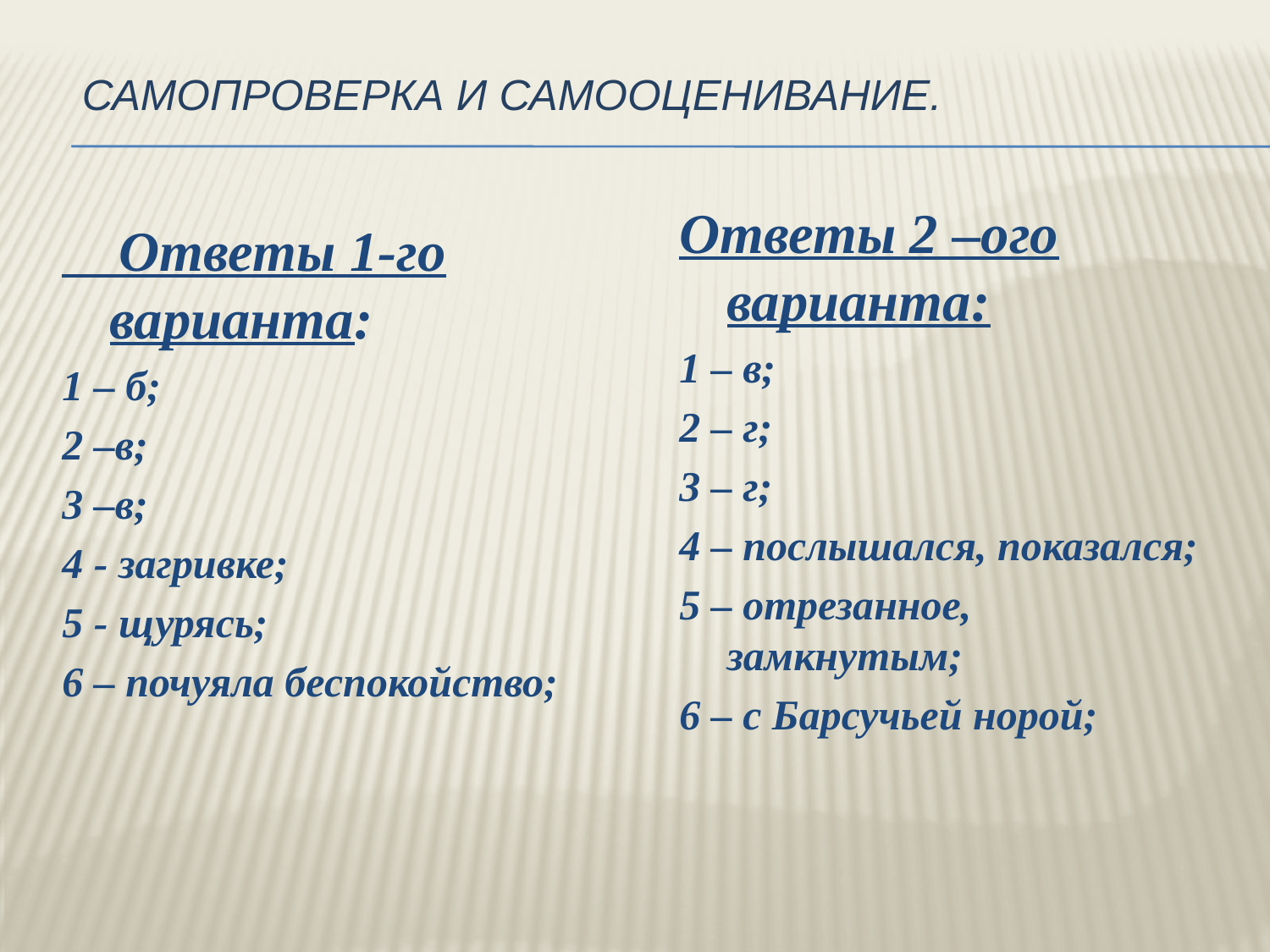

# Самопроверка и самооценивание.
Ответы 2 –ого варианта:
1 – в;
2 – г;
3 – г;
4 – послышался, показался;
5 – отрезанное, замкнутым;
6 – с Барсучьей норой;
    Ответы 1-го варианта:
1 – б;
2 –в;
3 –в;
4 - загривке;
5 - щурясь;
6 – почуяла беспокойство;